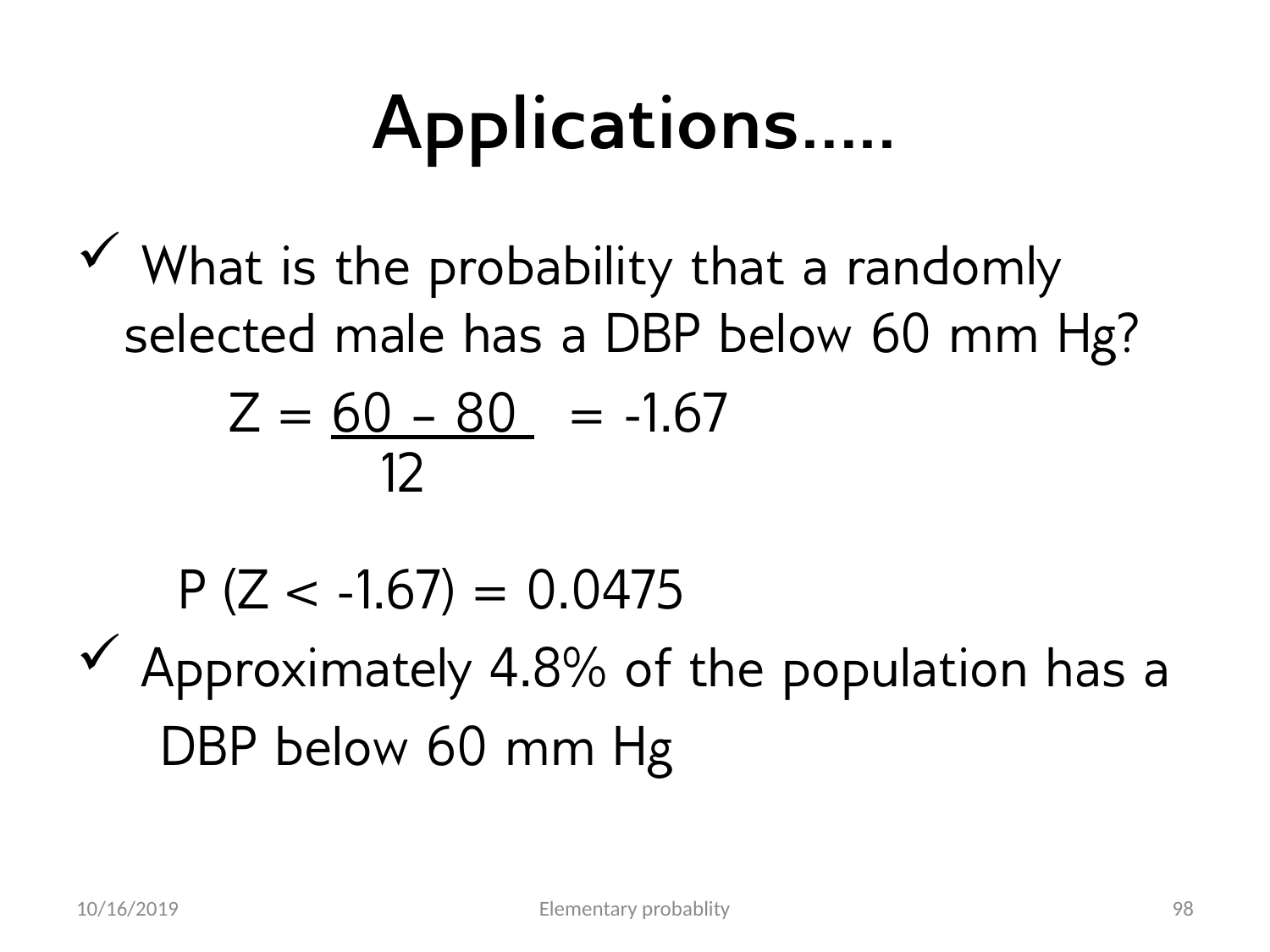

# Applications…..
 What is the probability that a randomly    selected male has a DBP below 60 mm Hg?
         Z = 60 – 80   = -1.67
                  12

      P (Z < -1.67) = 0.0475
 Approximately 4.8% of the population has a
     DBP below 60 mm Hg

10/16/2019
Elementary probablity
98